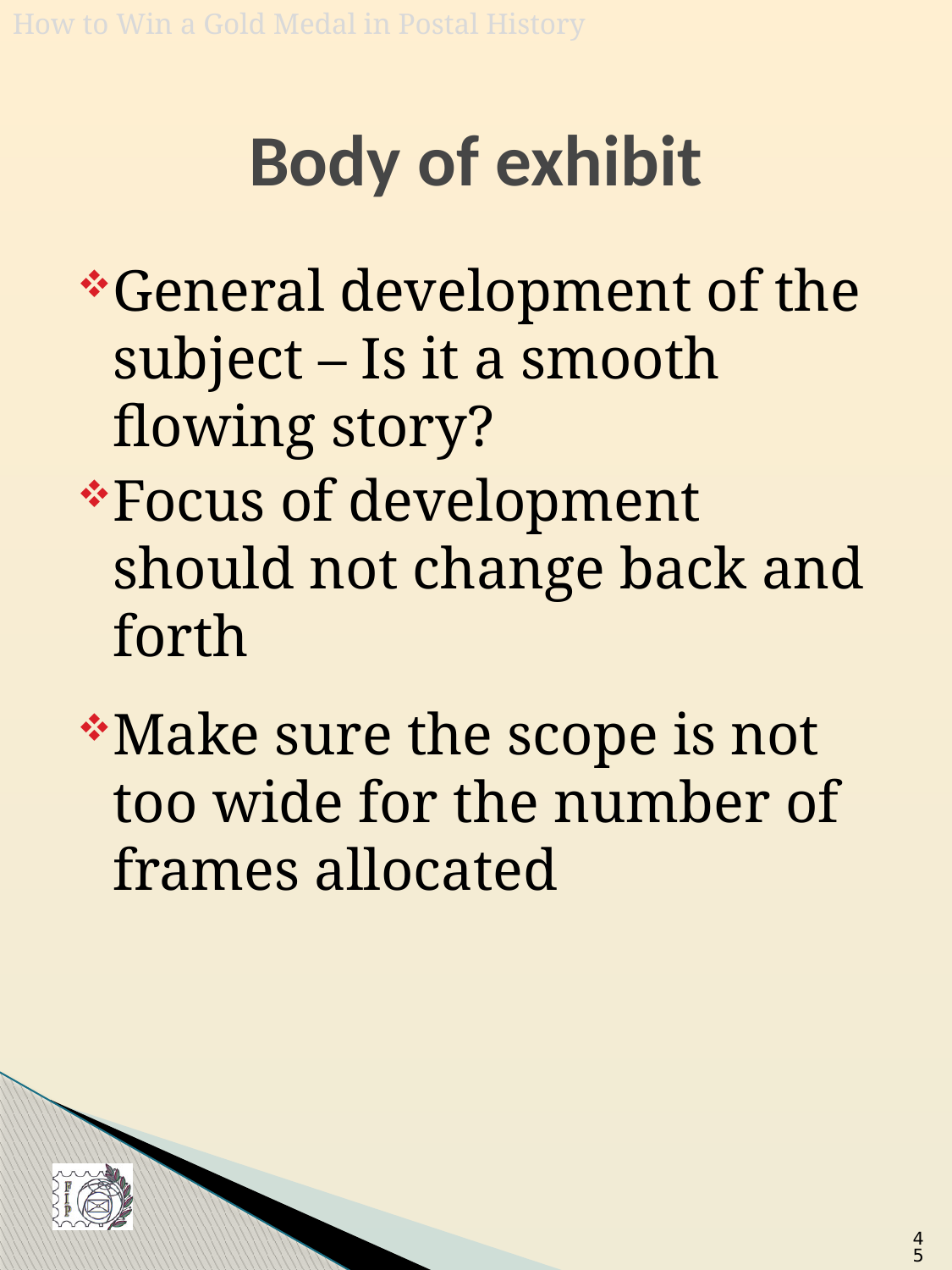

# Body of exhibit
General development of the subject – Is it a smooth flowing story?
Focus of development should not change back and forth

Make sure the scope is not too wide for the number of frames allocated

45